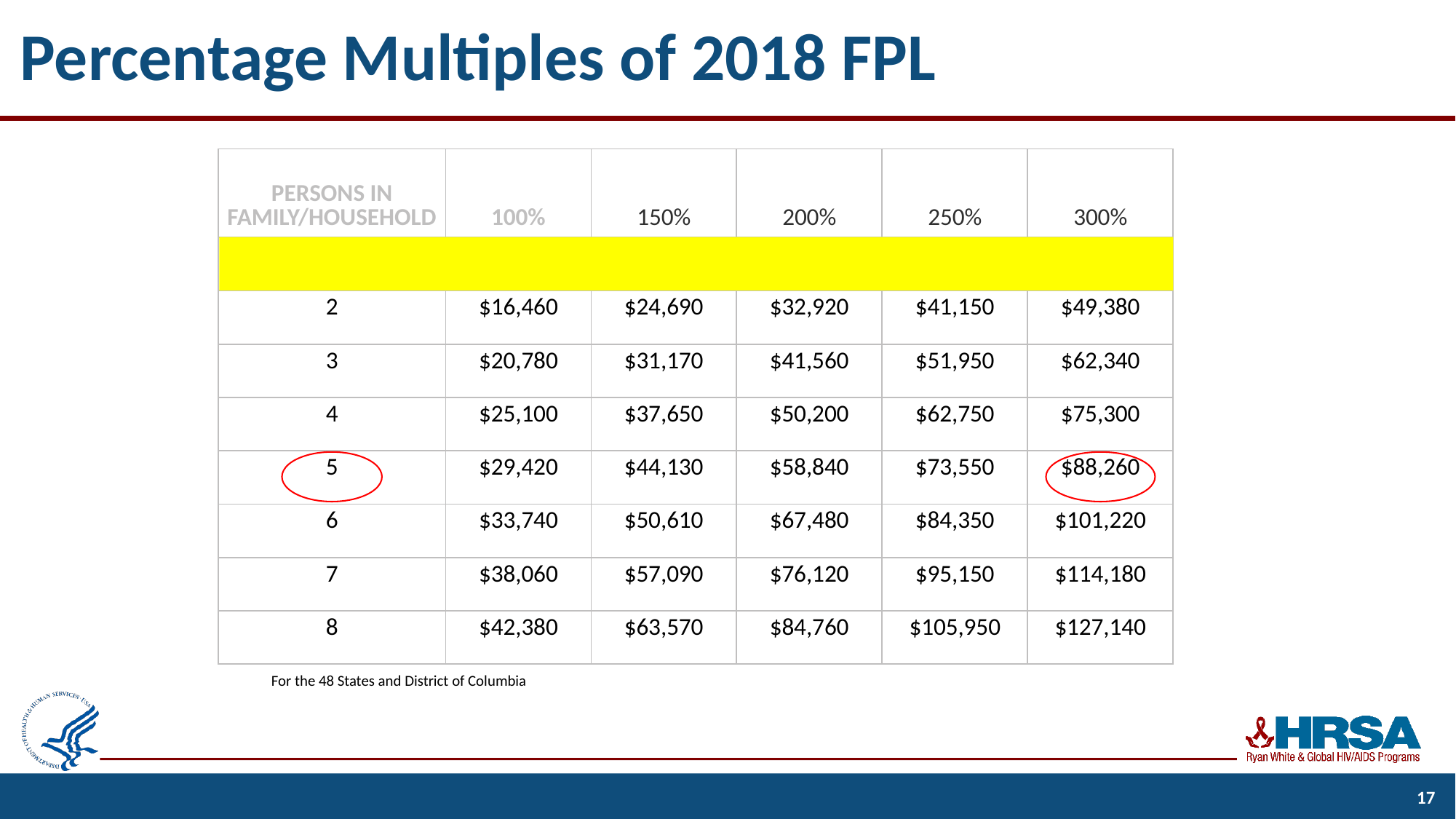

# Percentage Multiples of 2018 FPL
| PERSONS IN FAMILY/HOUSEHOLD | 100% | 150% | 200% | 250% | 300% |
| --- | --- | --- | --- | --- | --- |
| 1 | $12,140 | $18,210 | $24,280 | $30,350 | $36,420 |
| 2 | $16,460 | $24,690 | $32,920 | $41,150 | $49,380 |
| 3 | $20,780 | $31,170 | $41,560 | $51,950 | $62,340 |
| 4 | $25,100 | $37,650 | $50,200 | $62,750 | $75,300 |
| 5 | $29,420 | $44,130 | $58,840 | $73,550 | $88,260 |
| 6 | $33,740 | $50,610 | $67,480 | $84,350 | $101,220 |
| 7 | $38,060 | $57,090 | $76,120 | $95,150 | $114,180 |
| 8 | $42,380 | $63,570 | $84,760 | $105,950 | $127,140 |

For the 48 States and District of Columbia
17